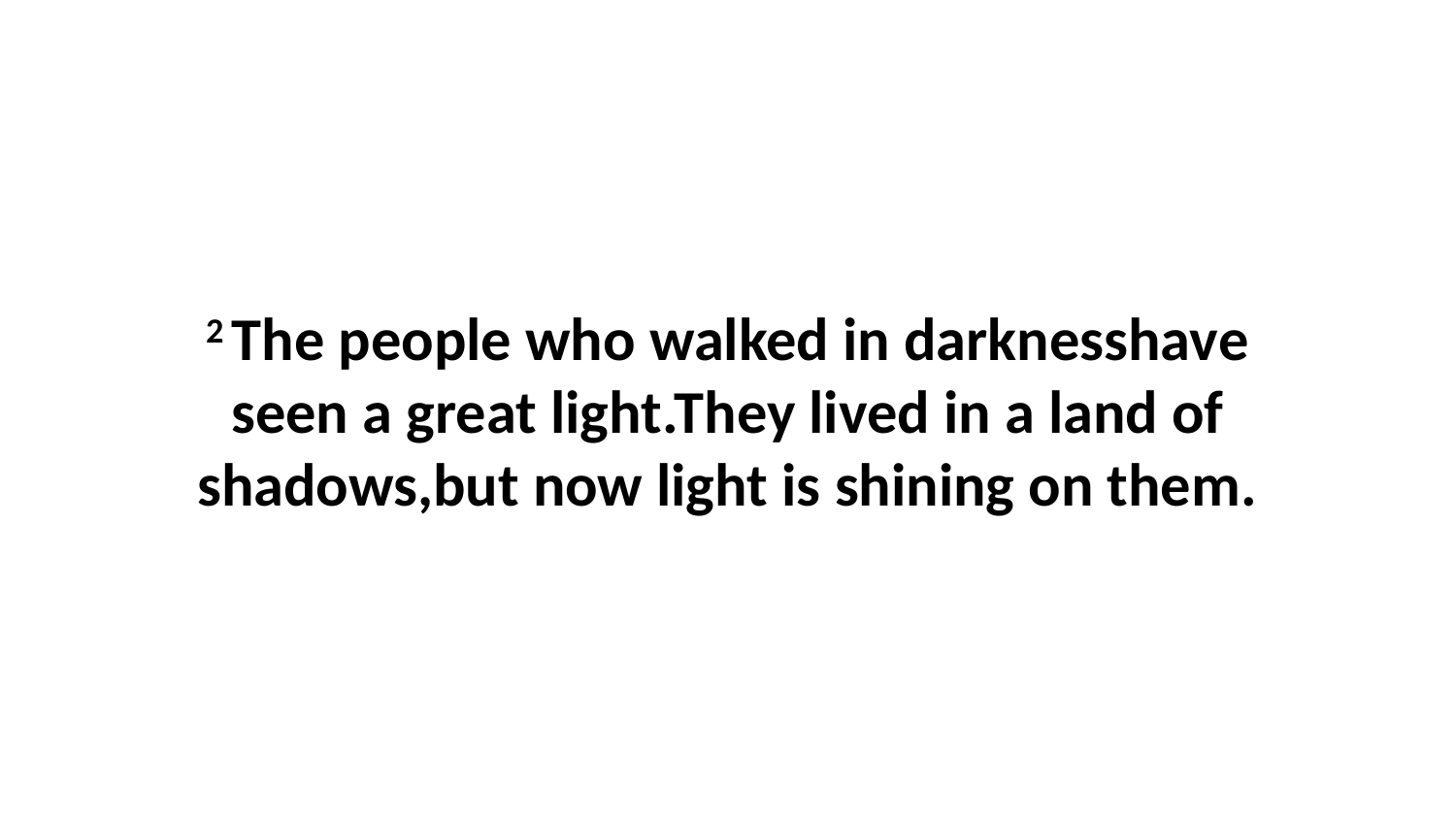

2 The people who walked in darknesshave seen a great light.They lived in a land of shadows,but now light is shining on them.